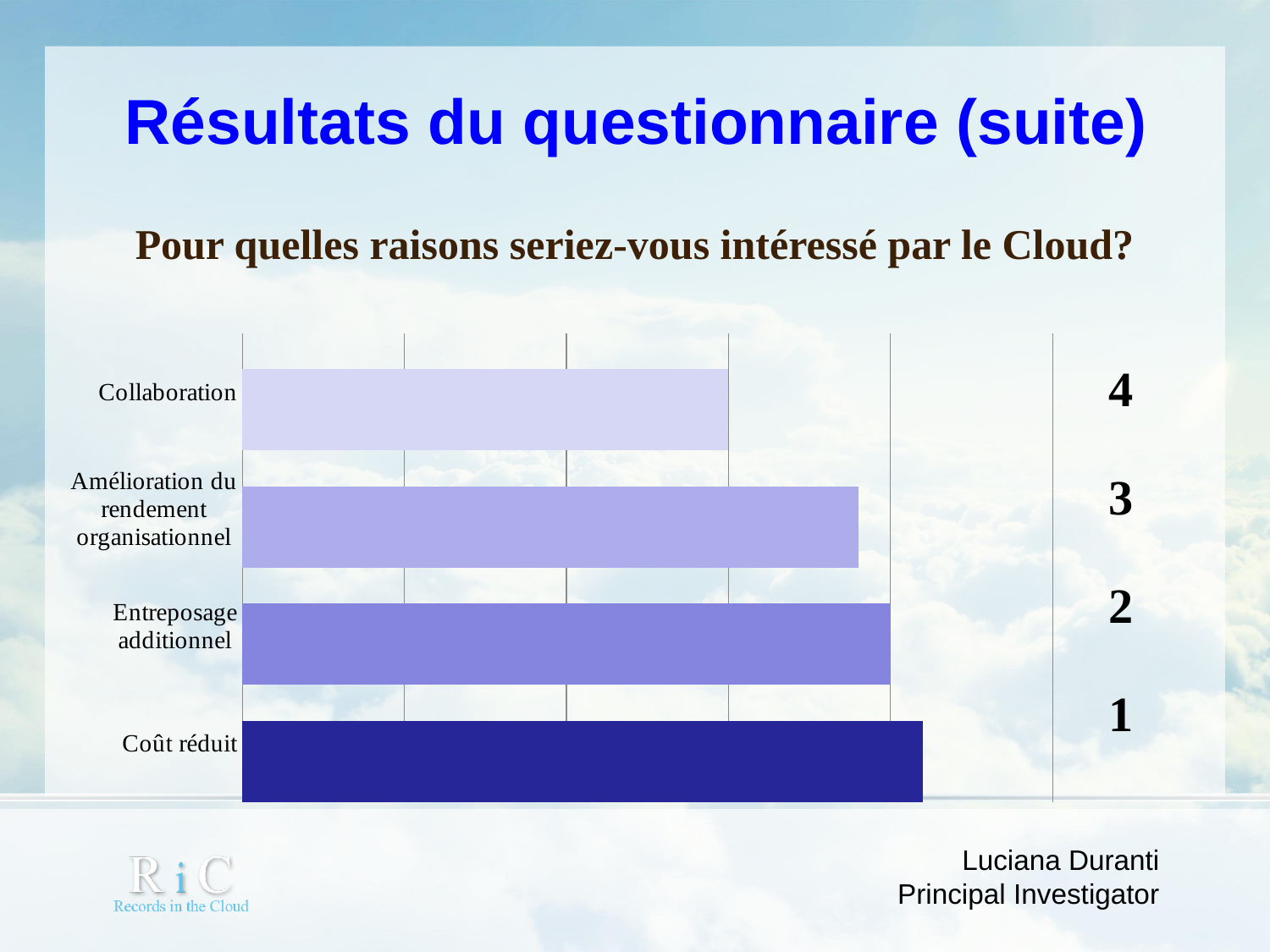

# Résultats du questionnaire (suite)
Pour quelles raisons seriez-vous intéressé par le Cloud?

### Chart

| Category | Series 1 | Column1 | Column2 |
|---|---|---|---|
| Coût réduit | 21.0 | None | None |
| Entreposage additionnel | 20.0 | None | None |
| Amélioration du rendement organisationnel | 19.0 | None | None |
| Collaboration | 15.0 | None | None |